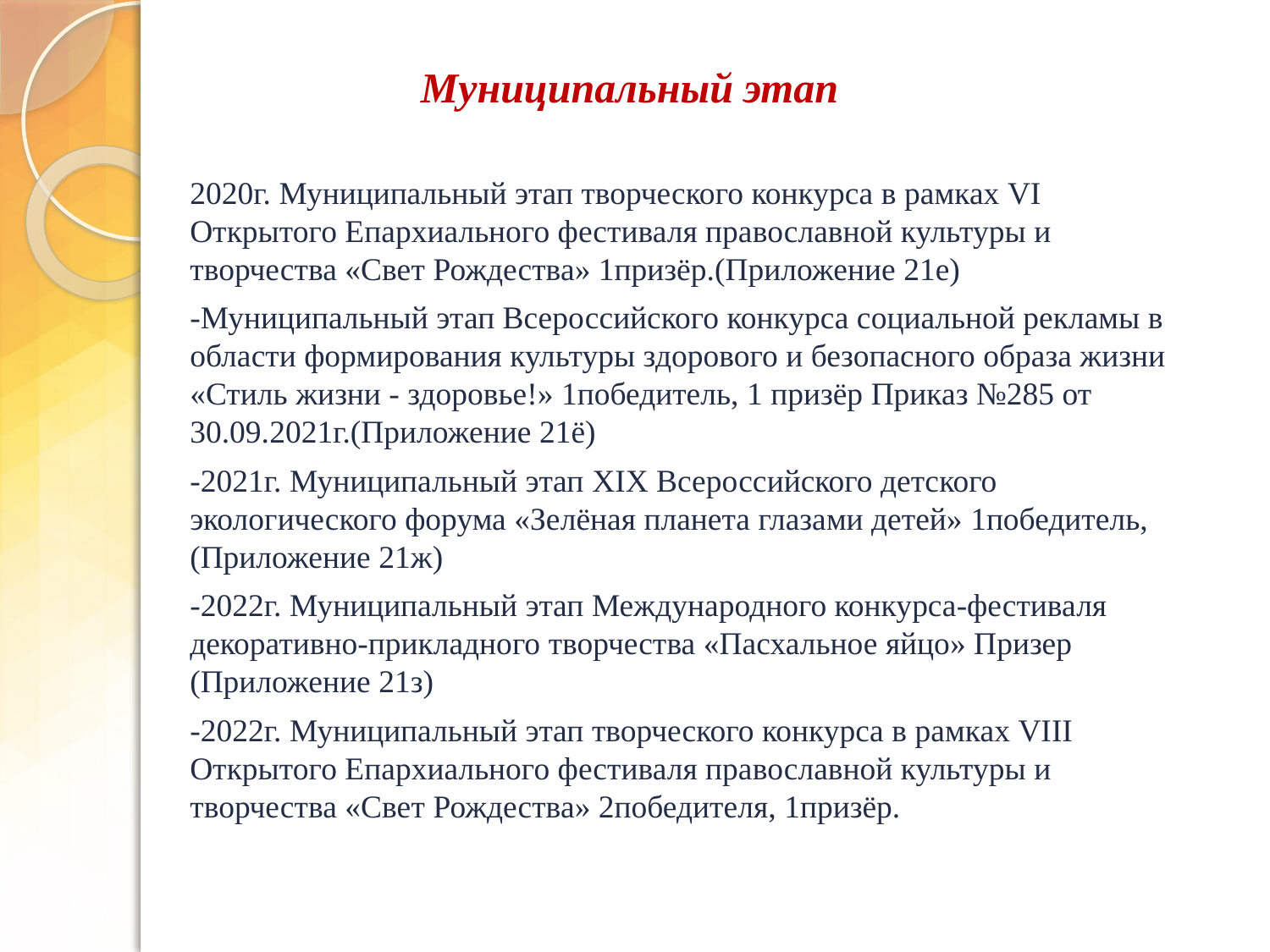

Муниципальный этап
2020г. Муниципальный этап творческого конкурса в рамках VI Открытого Епархиального фестиваля православной культуры и творчества «Свет Рождества» 1призёр.(Приложение 21е)
-Муниципальный этап Всероссийского конкурса социальной рекламы в области формирования культуры здорового и безопасного образа жизни «Стиль жизни - здоровье!» 1победитель, 1 призёр Приказ №285 от 30.09.2021г.(Приложение 21ё)
-2021г. Муниципальный этап XIX Всероссийского детского экологического форума «Зелёная планета глазами детей» 1победитель,(Приложение 21ж)
-2022г. Муниципальный этап Международного конкурса-фестиваля декоративно-прикладного творчества «Пасхальное яйцо» Призер (Приложение 21з)
-2022г. Муниципальный этап творческого конкурса в рамках VIII Открытого Епархиального фестиваля православной культуры и творчества «Свет Рождества» 2победителя, 1призёр.